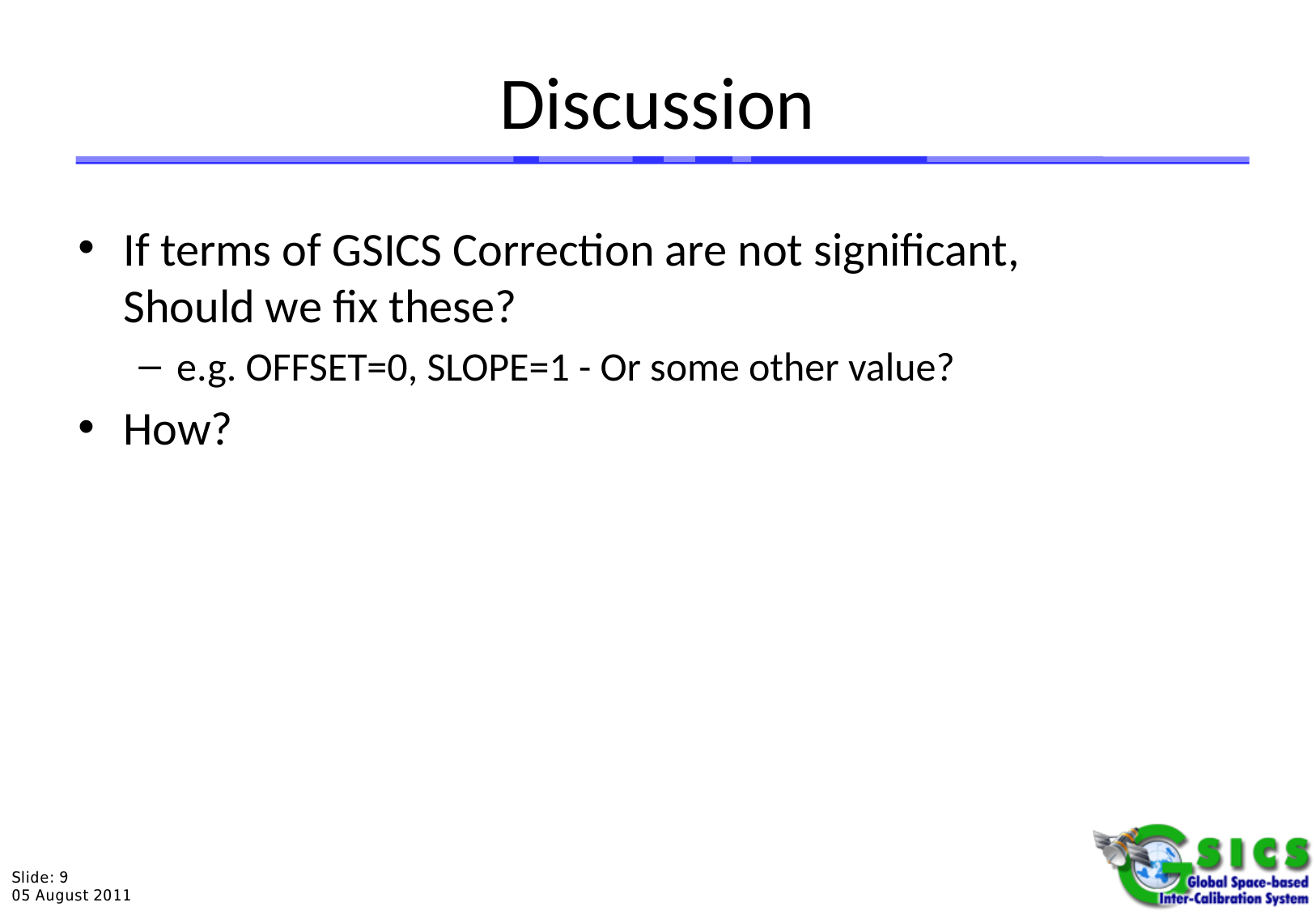

# Discussion
If terms of GSICS Correction are not significant,
Should we fix these?
e.g. OFFSET=0, SLOPE=1 - Or some other value?
How?